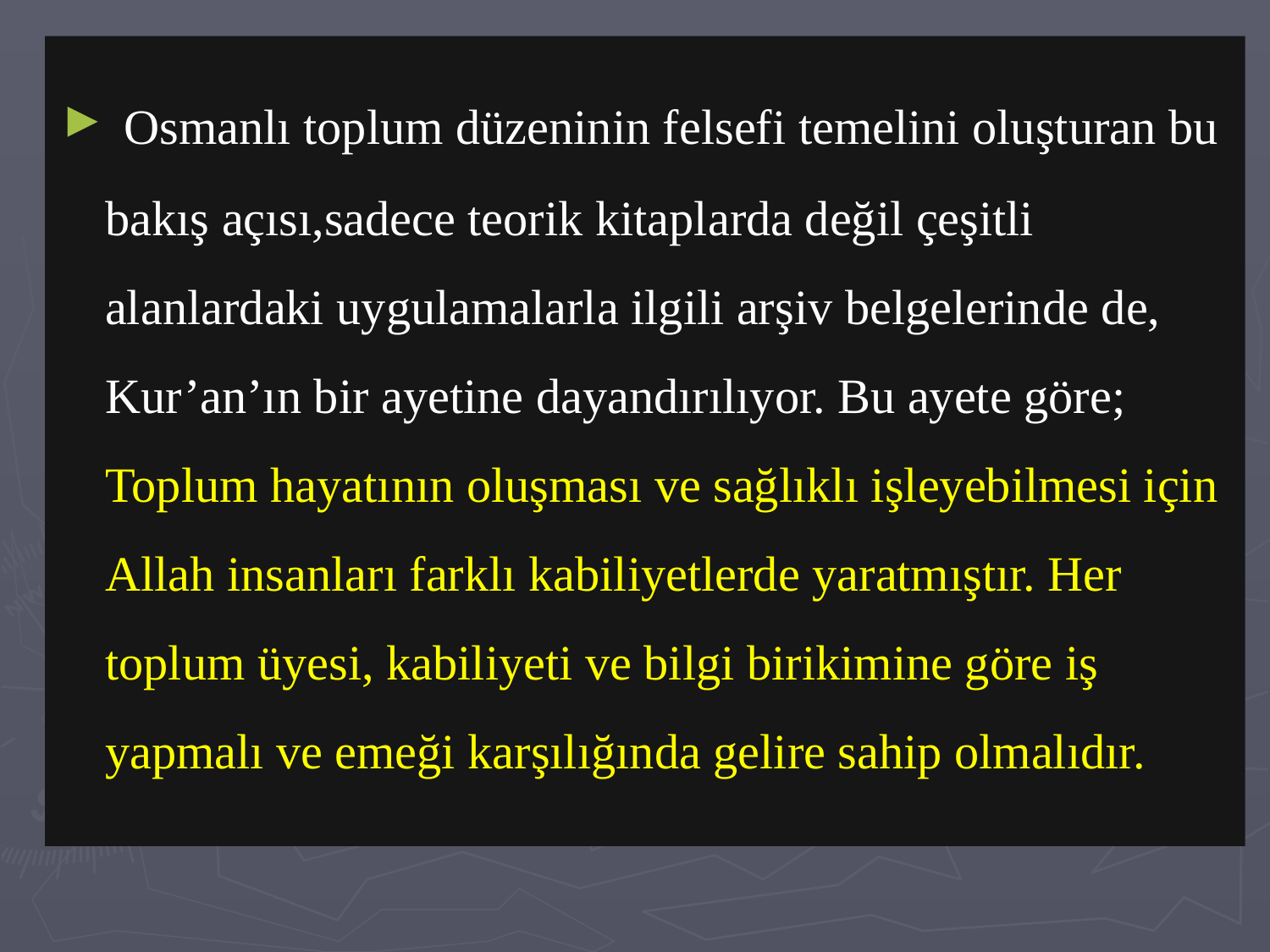

Osmanlı toplum düzeninin felsefi temelini oluşturan bu bakış açısı,sadece teorik kitaplarda değil çeşitli alanlardaki uygulamalarla ilgili arşiv belgelerinde de, Kur’an’ın bir ayetine dayandırılıyor. Bu ayete göre; Toplum hayatının oluşması ve sağlıklı işleyebilmesi için Allah insanları farklı kabiliyetlerde yaratmıştır. Her toplum üyesi, kabiliyeti ve bilgi birikimine göre iş yapmalı ve emeği karşılığında gelire sahip olmalıdır.